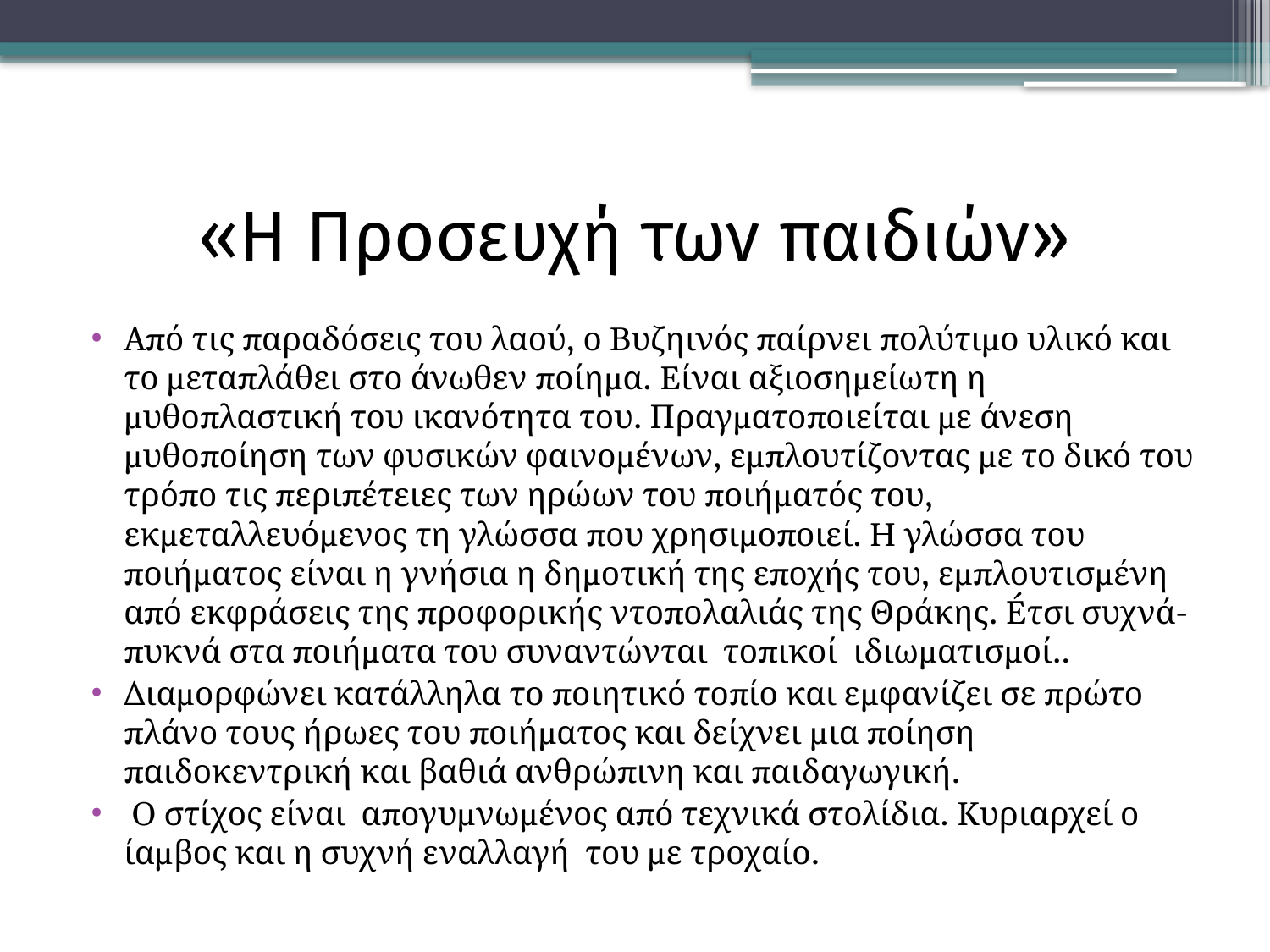

# «Η Προσευχή των παιδιών»
Από τις παραδόσεις του λαού, ο Βυζηινός παίρνει πολύτιμο υλικό και το μεταπλάθει στο άνωθεν ποίημα. Είναι αξιοσημείωτη η μυθοπλαστική του ικανότητα του. Πραγματοποιείται με άνεση μυθοποίηση των φυσικών φαινομένων, εμπλουτίζοντας με το δικό του τρόπο τις περιπέτειες των ηρώων του ποιήματός του, εκμεταλλευόμενος τη γλώσσα που χρησιμοποιεί. Η γλώσσα του ποιήματος είναι η γνήσια η δημοτική της εποχής του, εμπλουτισμένη από εκφράσεις της προφορικής ντοπολαλιάς της Θράκης. Έτσι συχνά-πυκνά στα ποιήματα του συναντώνται  τοπικοί  ιδιωματισμοί..
Διαμορφώνει κατάλληλα το ποιητικό τοπίο και εμφανίζει σε πρώτο πλάνο τους ήρωες του ποιήματος και δείχνει μια ποίηση παιδοκεντρική και βαθιά ανθρώπινη και παιδαγωγική.
 Ο στίχος είναι  απογυμνωμένος από τεχνικά στολίδια. Κυριαρχεί ο ίαμβος και η συχνή εναλλαγή  του με τροχαίο.